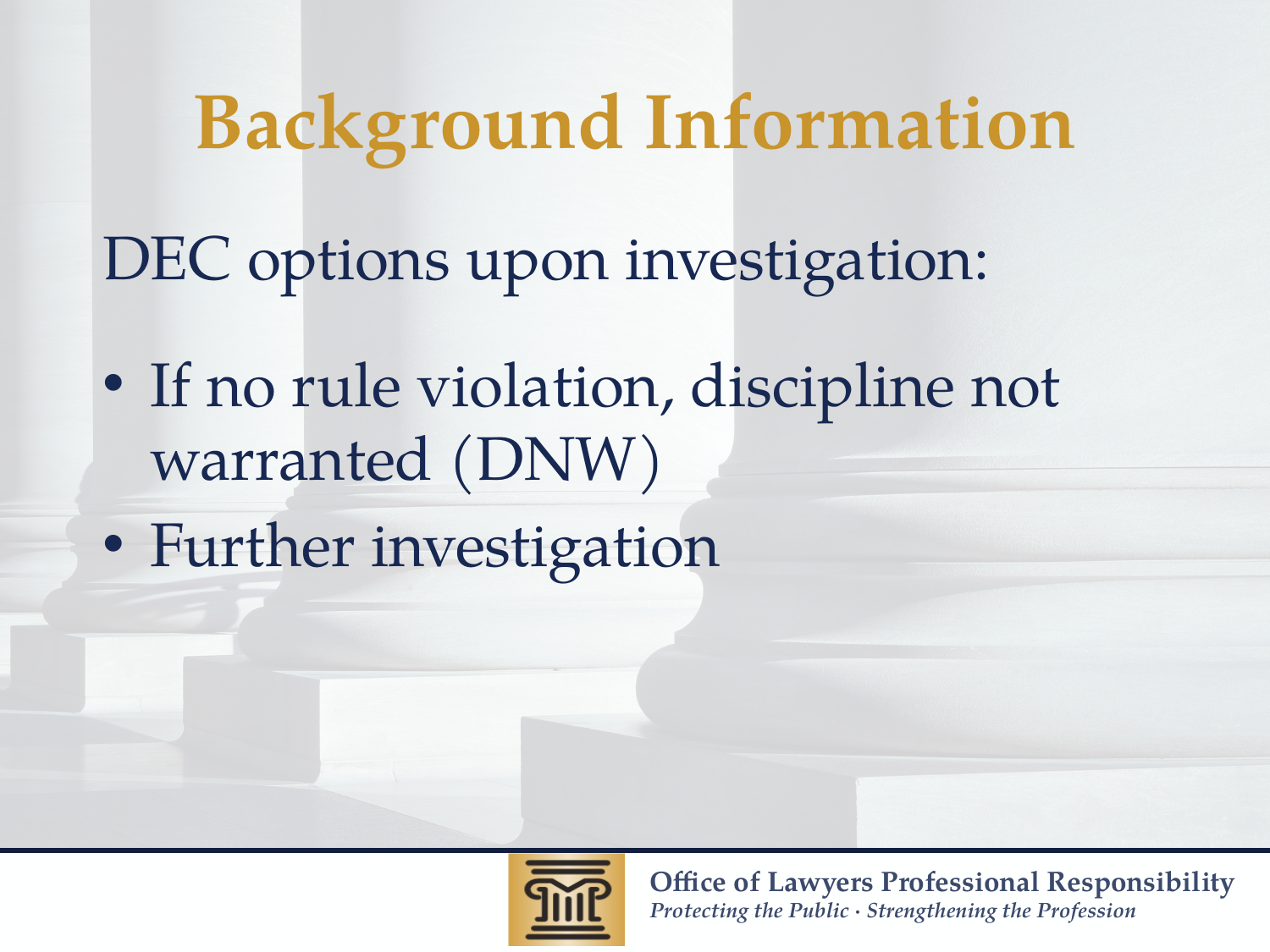

# Background Information
DEC options upon investigation:
If no rule violation, discipline not warranted (DNW)
Further investigation